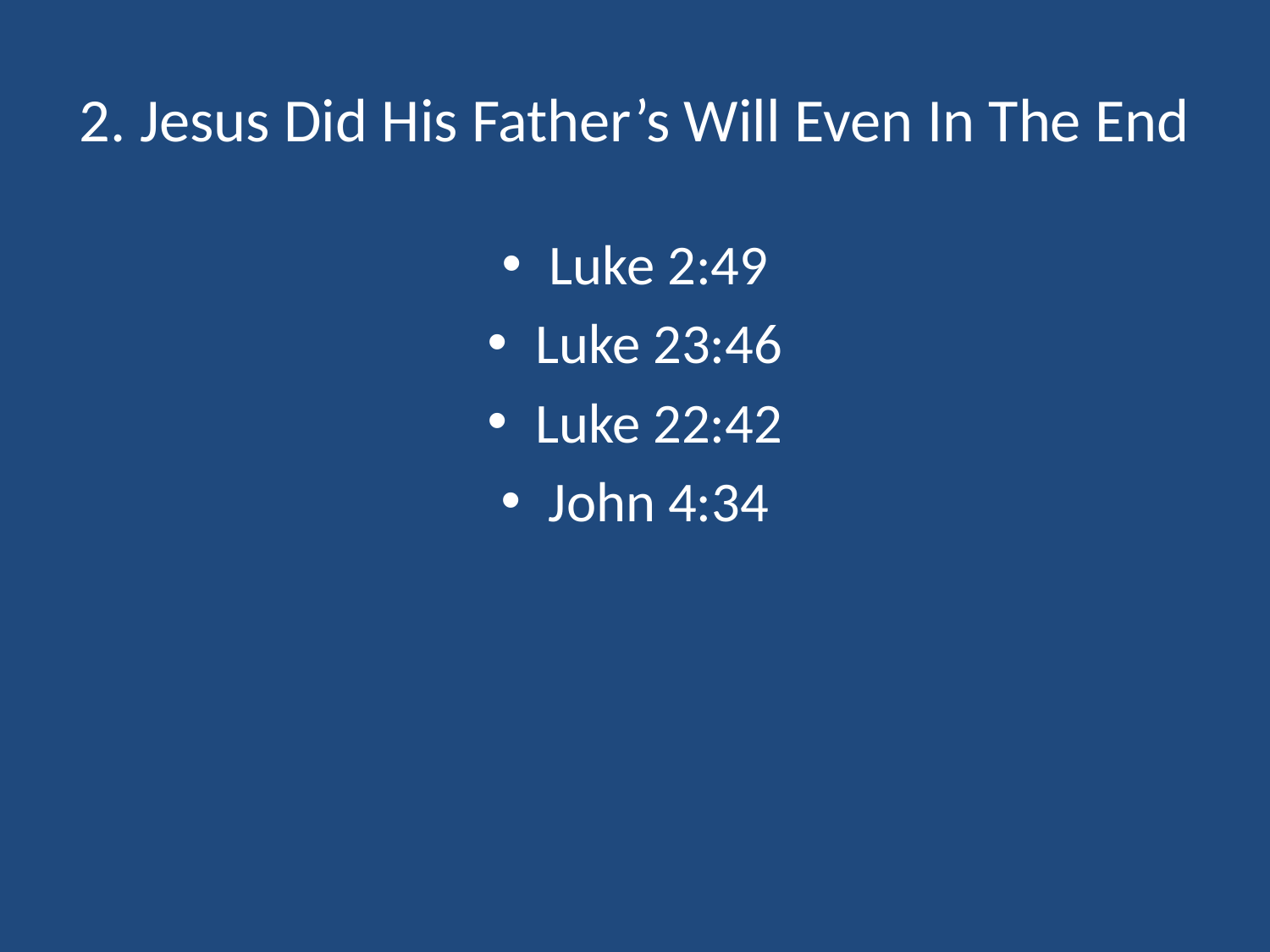

# 2. Jesus Did His Father’s Will Even In The End
Luke 2:49
Luke 23:46
Luke 22:42
John 4:34